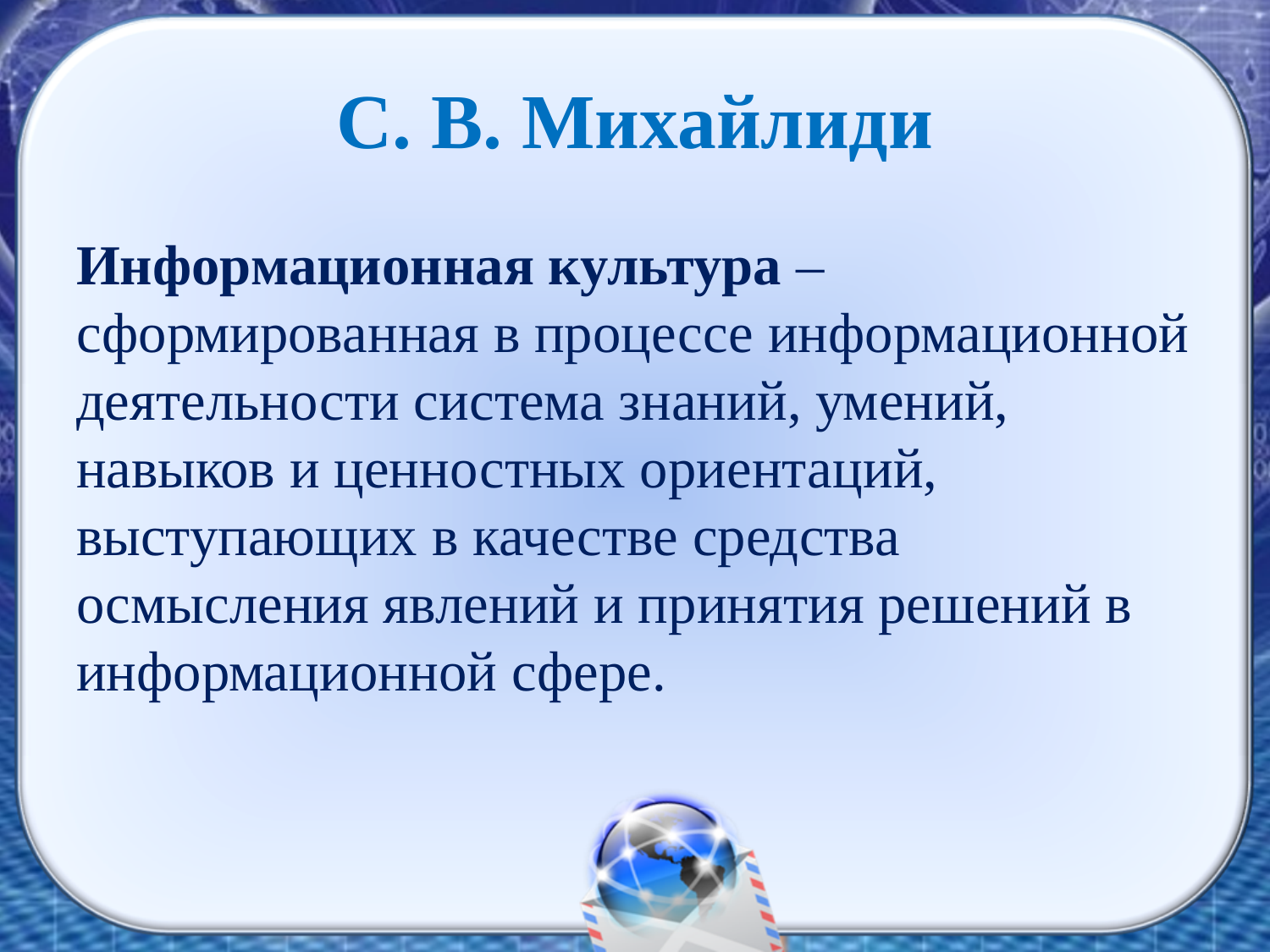

# С. В. Михайлиди
Информационная культура –  сформированная в процессе информационной деятельности система знаний, умений, навыков и ценностных ориентаций, выступающих в качестве средства осмысления явлений и принятия решений в информационной сфере.